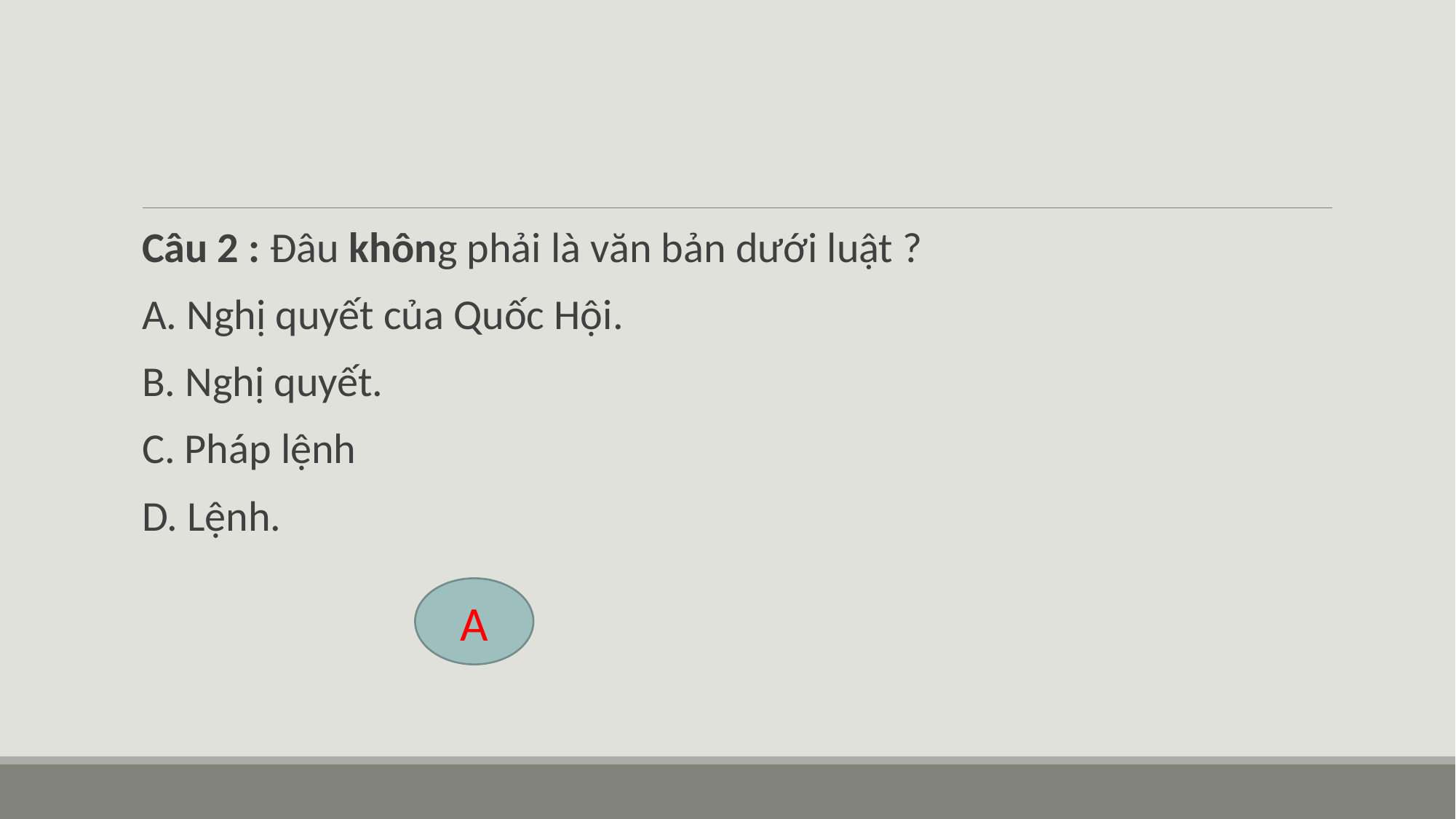

#
Câu 2 : Đâu không phải là văn bản dưới luật ?
A. Nghị quyết của Quốc Hội.
B. Nghị quyết.
C. Pháp lệnh
D. Lệnh.

A